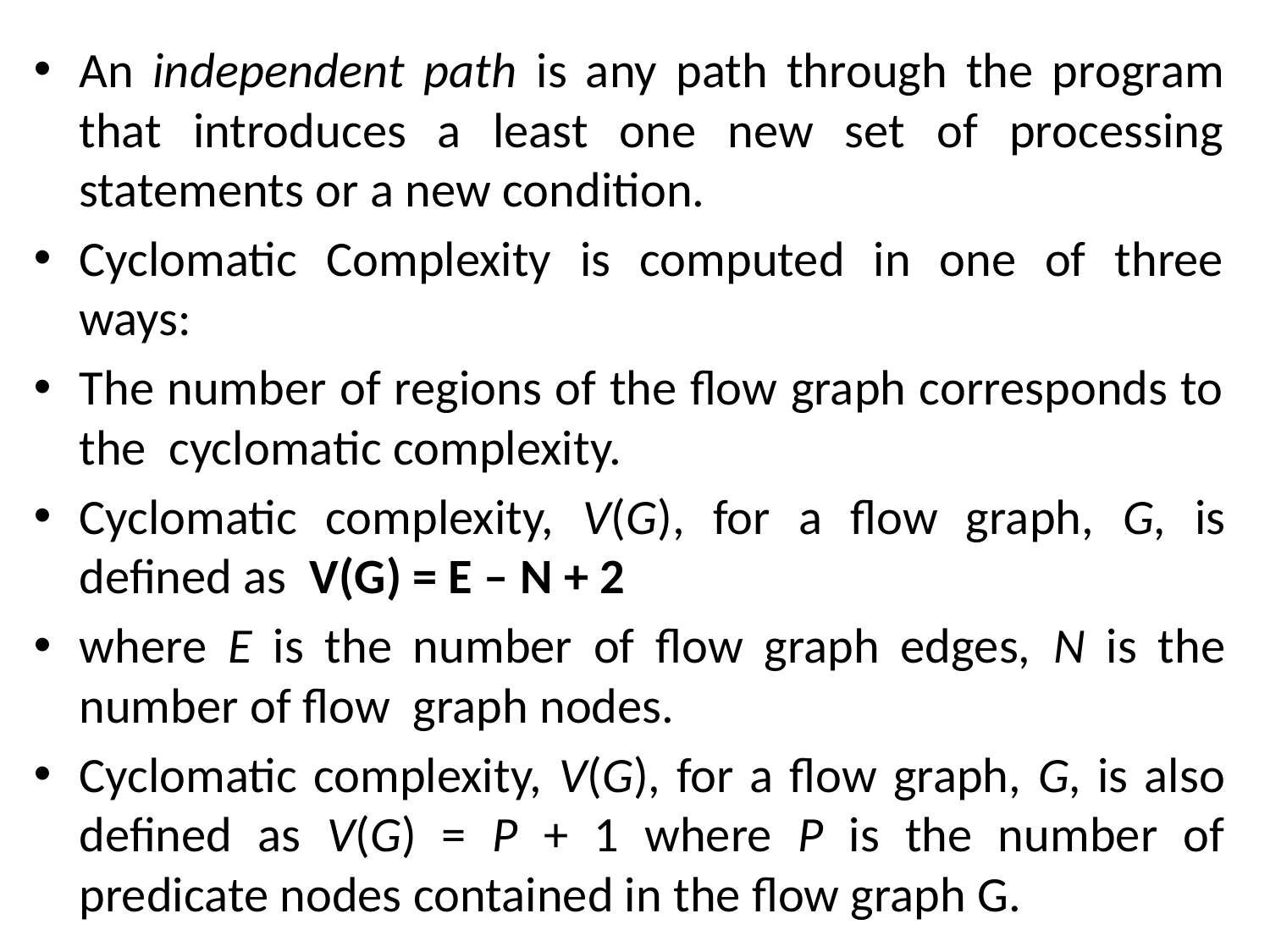

An independent path is any path through the program that introduces a least one new set of processing statements or a new condition.
Cyclomatic Complexity is computed in one of three ways:
The number of regions of the flow graph corresponds to the  cyclomatic complexity.
Cyclomatic complexity, V(G), for a flow graph, G, is defined as  V(G) = E – N + 2
where E is the number of flow graph edges, N is the number of flow  graph nodes.
Cyclomatic complexity, V(G), for a flow graph, G, is also defined as V(G) = P + 1 where P is the number of predicate nodes contained in the flow graph G.